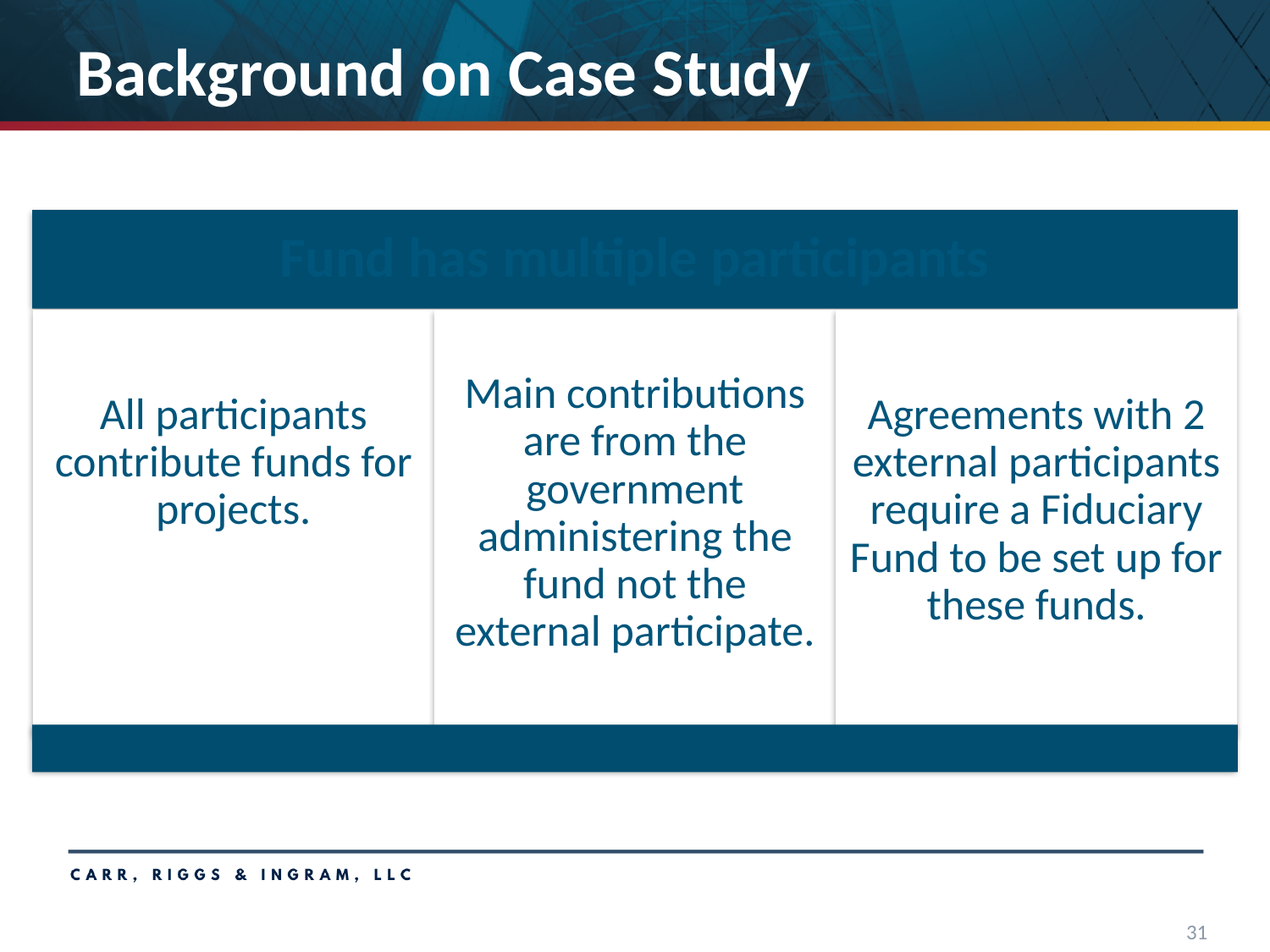

# Background on Case Study
Fund has multiple participants

All participants contribute funds for projects.
Main contributions are from the government administering the fund not the external participate.

Agreements with 2 external participants require a Fiduciary Fund to be set up for these funds.